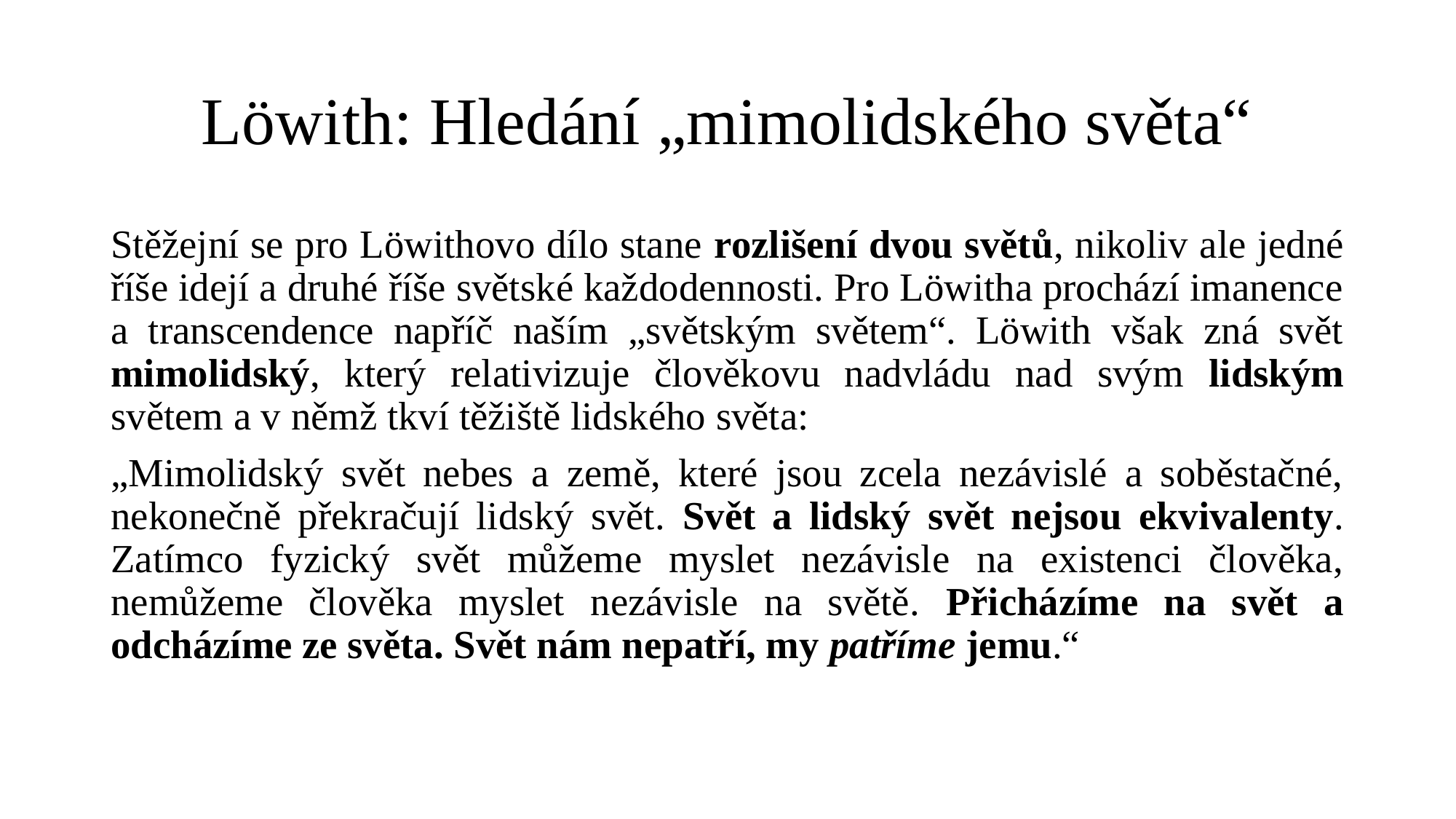

# Löwith: Hledání „mimolidského světa“
Stěžejní se pro Löwithovo dílo stane rozlišení dvou světů, nikoliv ale jedné říše idejí a druhé říše světské každodennosti. Pro Löwitha prochází imanence a transcendence napříč naším „světským světem“. Löwith však zná svět mimolidský, který relativizuje člověkovu nadvládu nad svým lidským světem a v němž tkví těžiště lidského světa:
„Mimolidský svět nebes a země, které jsou zcela nezávislé a soběstačné, nekonečně překračují lidský svět. Svět a lidský svět nejsou ekvivalenty. Zatímco fyzický svět můžeme myslet nezávisle na existenci člověka, nemůžeme člověka myslet nezávisle na světě. Přicházíme na svět a odcházíme ze světa. Svět nám nepatří, my patříme jemu.“